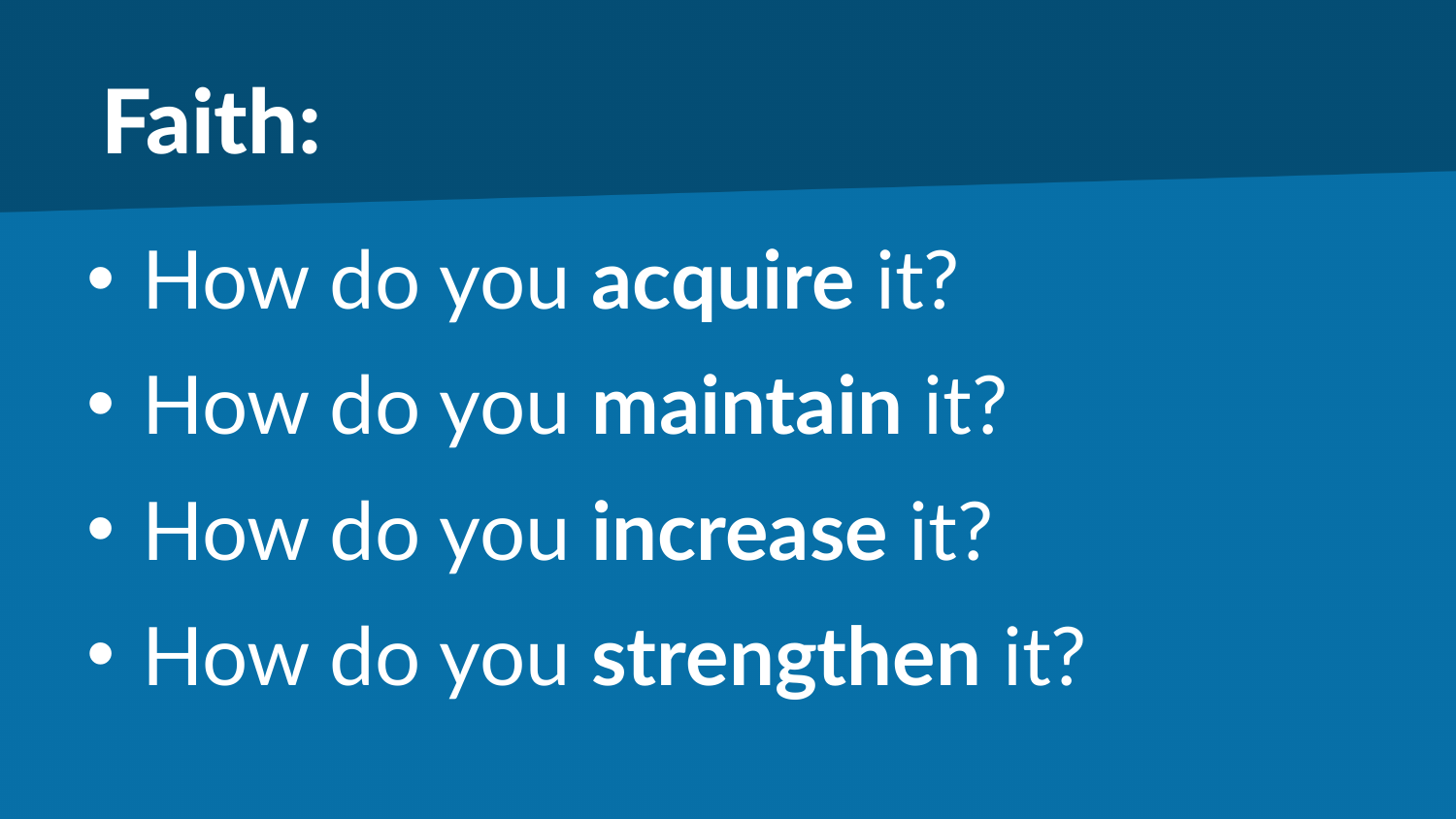

# Faith:
How do you acquire it?
How do you maintain it?
How do you increase it?
How do you strengthen it?